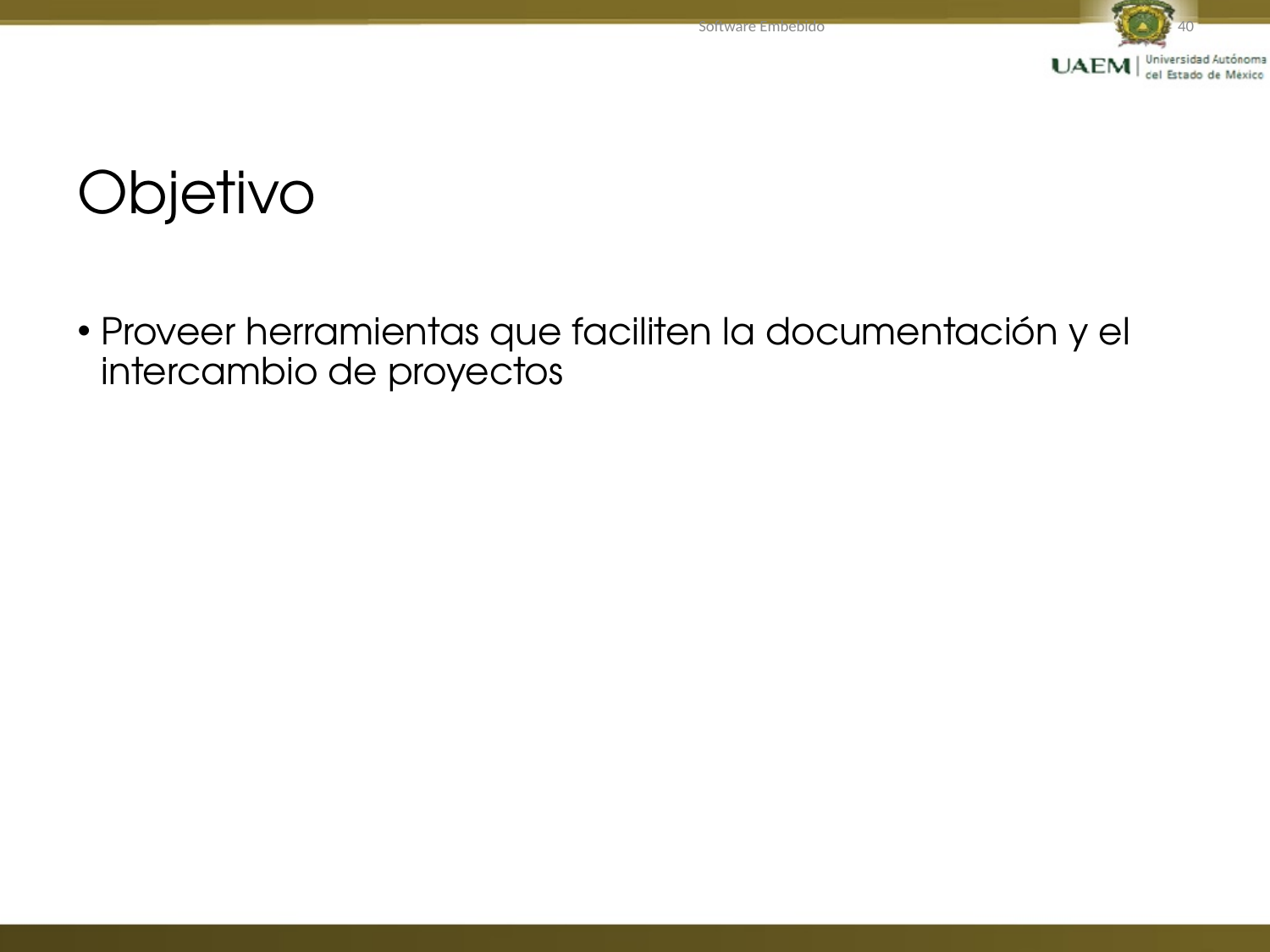

Software Embebido
40
# Objetivo
Proveer herramientas que faciliten la documentación y el intercambio de proyectos